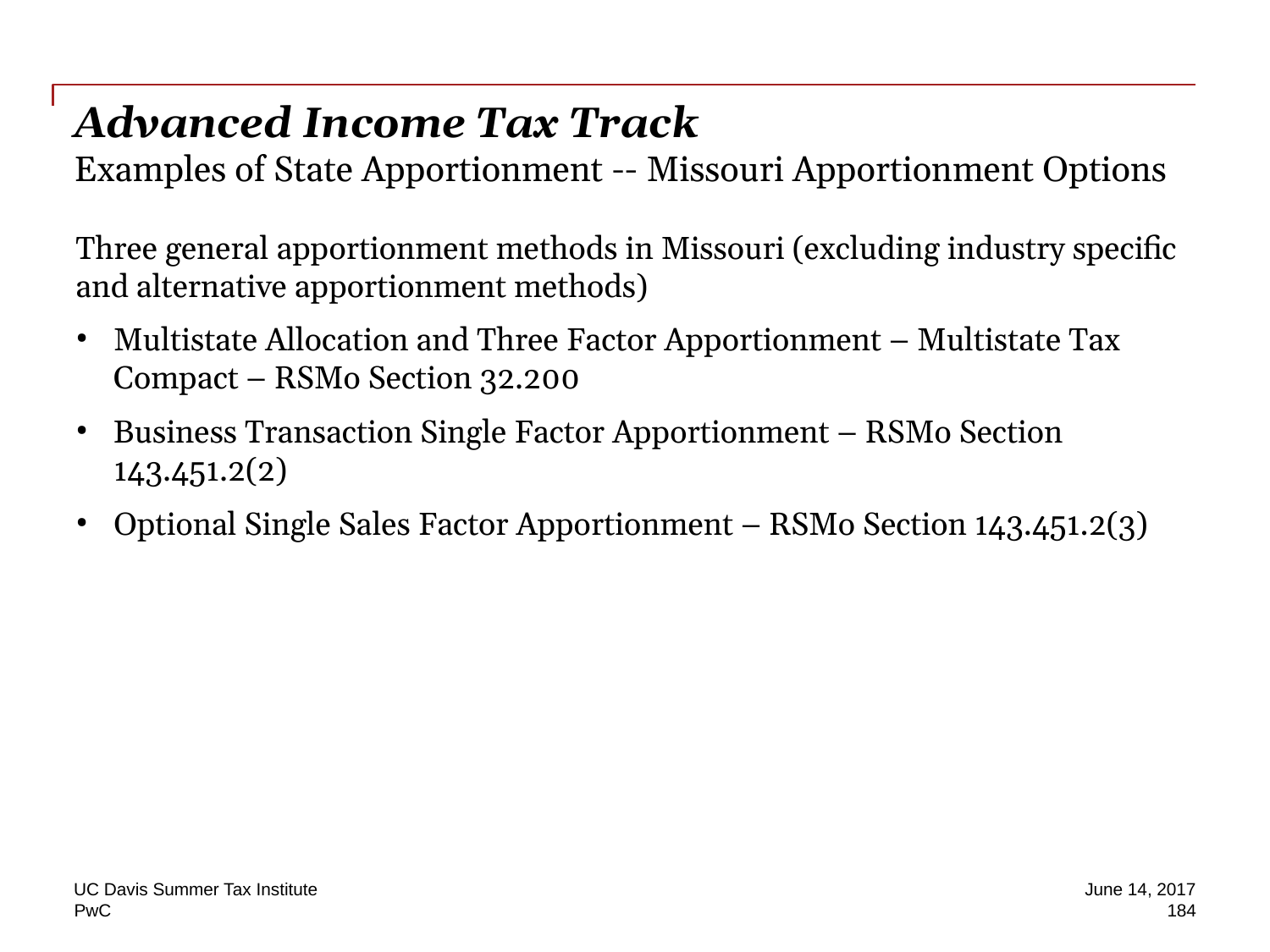

# Advanced Income Tax Track Examples of State Apportionment -- Missouri Apportionment Options
Three general apportionment methods in Missouri (excluding industry specific and alternative apportionment methods)
Multistate Allocation and Three Factor Apportionment – Multistate Tax Compact – RSMo Section 32.200
Business Transaction Single Factor Apportionment – RSMo Section 143.451.2(2)
Optional Single Sales Factor Apportionment – RSMo Section 143.451.2(3)
UC Davis Summer Tax Institute
June 14, 2017
184